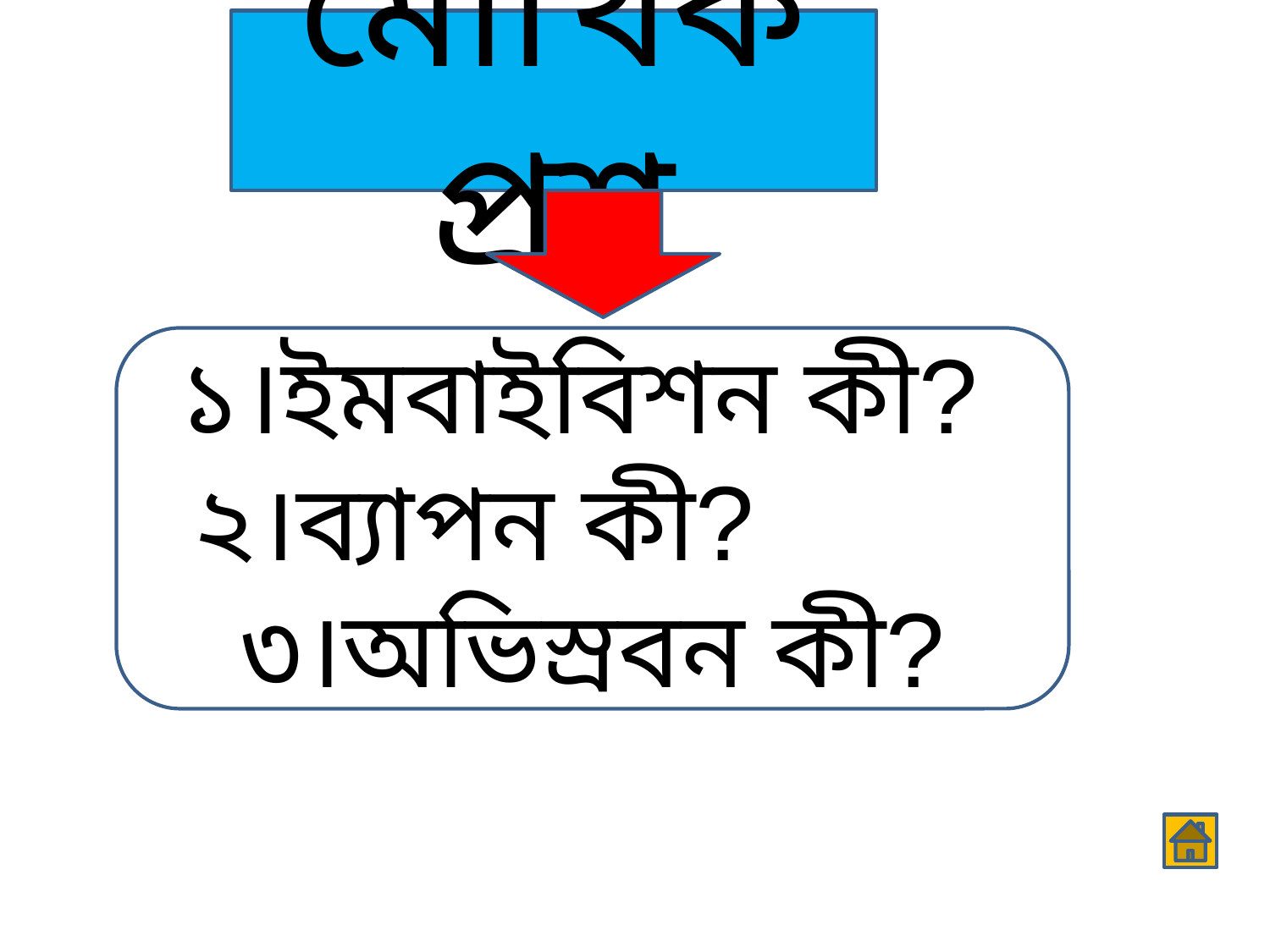

মৌখিক প্রশ্ন

১।ইমবাইবিশন কী?
 ২।ব্যাপন কী?
৩।অভিস্রবন কী?